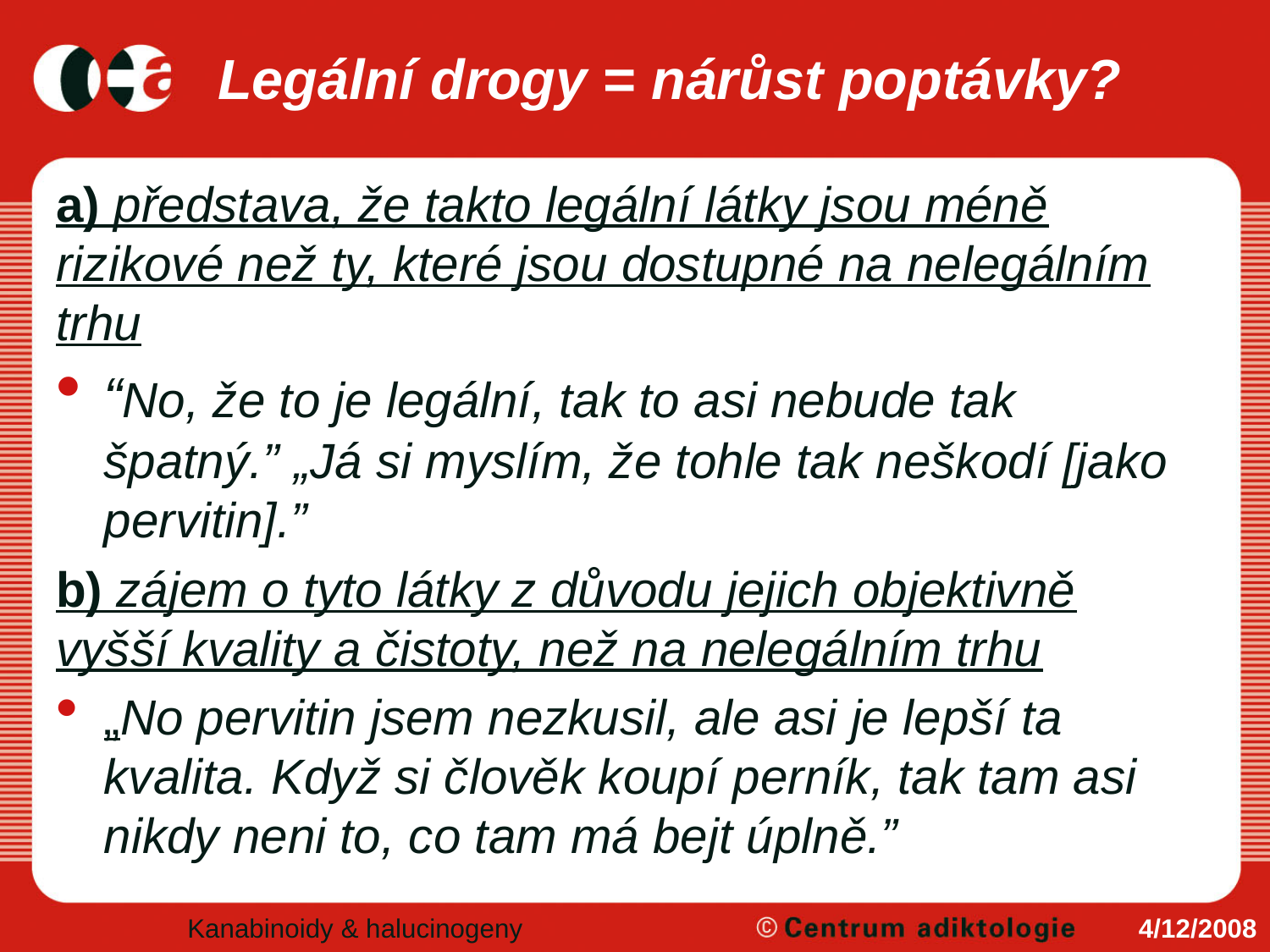

# Legální drogy = nárůst poptávky?
a) představa, že takto legální látky jsou méně rizikové než ty, které jsou dostupné na nelegálním trhu
“No, že to je legální, tak to asi nebude tak špatný.” „Já si myslím, že tohle tak neškodí [jako pervitin].”
b) zájem o tyto látky z důvodu jejich objektivně vyšší kvality a čistoty, než na nelegálním trhu
„No pervitin jsem nezkusil, ale asi je lepší ta kvalita. Když si člověk koupí perník, tak tam asi nikdy neni to, co tam má bejt úplně.”
Kanabinoidy & halucinogeny
4/12/2008